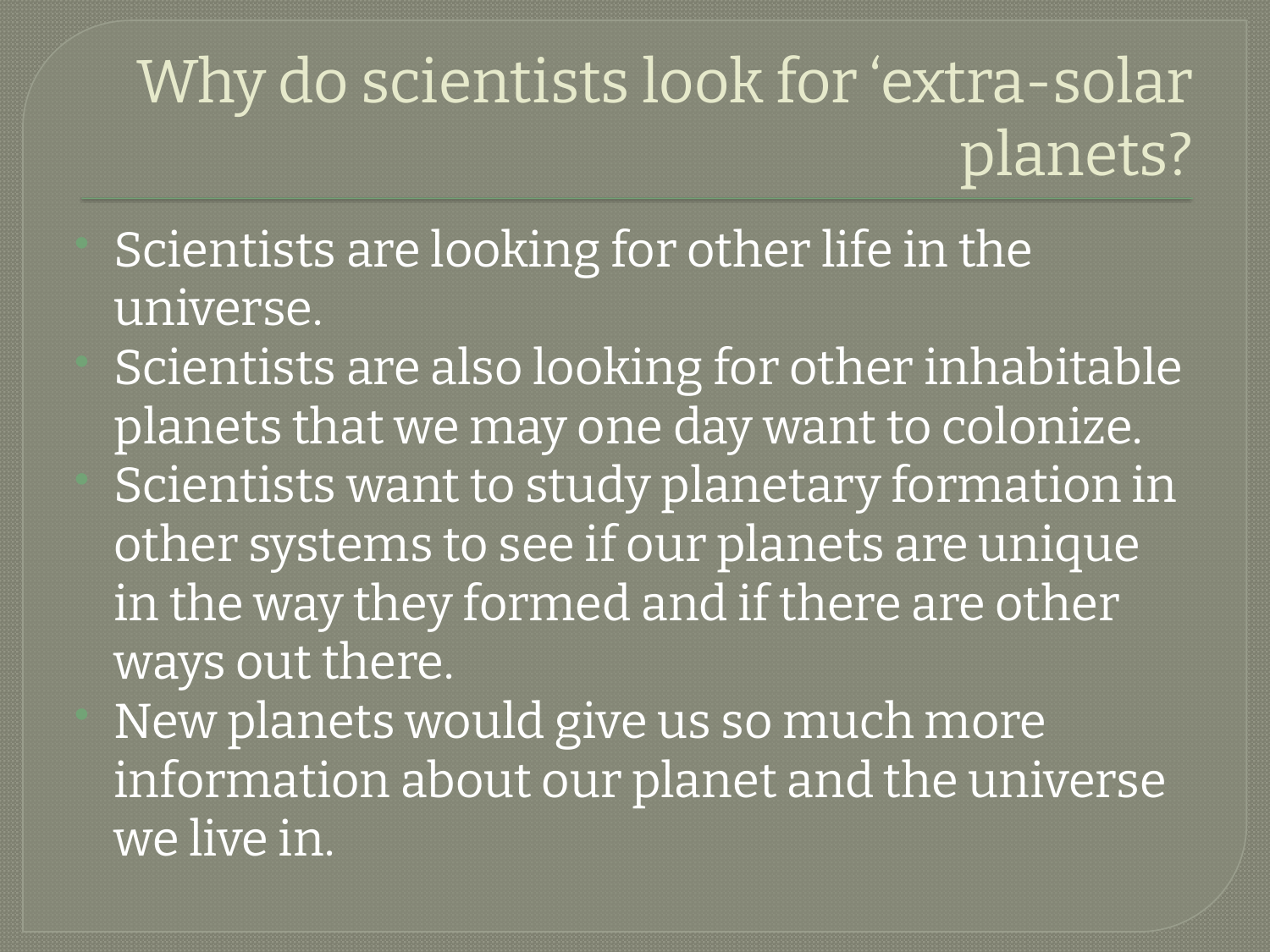

# Why do scientists look for ‘extra-solar planets?
Scientists are looking for other life in the universe.
Scientists are also looking for other inhabitable planets that we may one day want to colonize.
Scientists want to study planetary formation in other systems to see if our planets are unique in the way they formed and if there are other ways out there.
New planets would give us so much more information about our planet and the universe we live in.